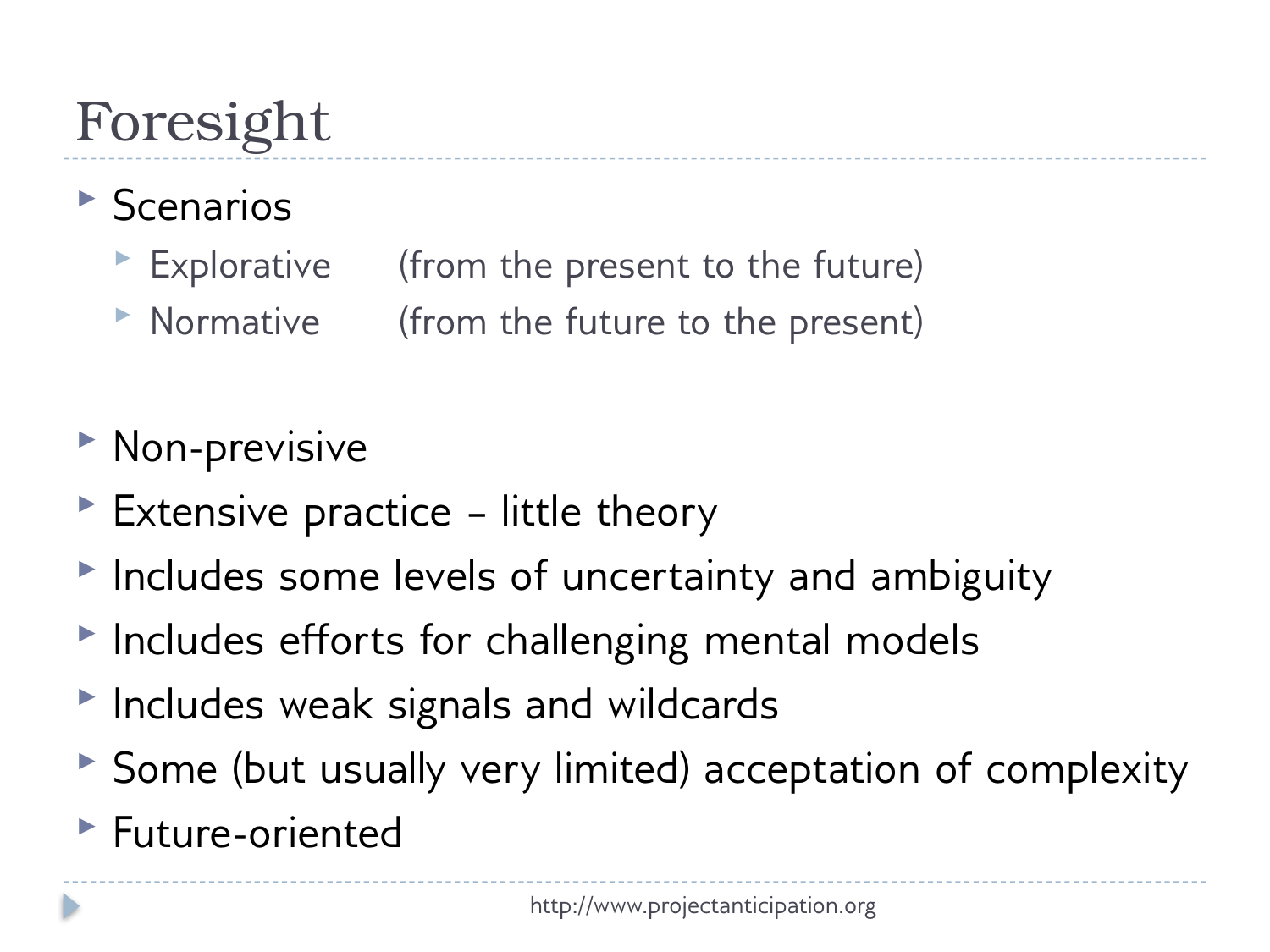

# Foresight
Scenarios
Explorative 	(from the present to the future)
Normative  	(from the future to the present)

Non-previsive
Extensive practice – little theory
Includes some levels of uncertainty and ambiguity
Includes efforts for challenging mental models
Includes weak signals and wildcards
Some (but usually very limited) acceptation of complexity
Future-oriented
http://www.projectanticipation.org